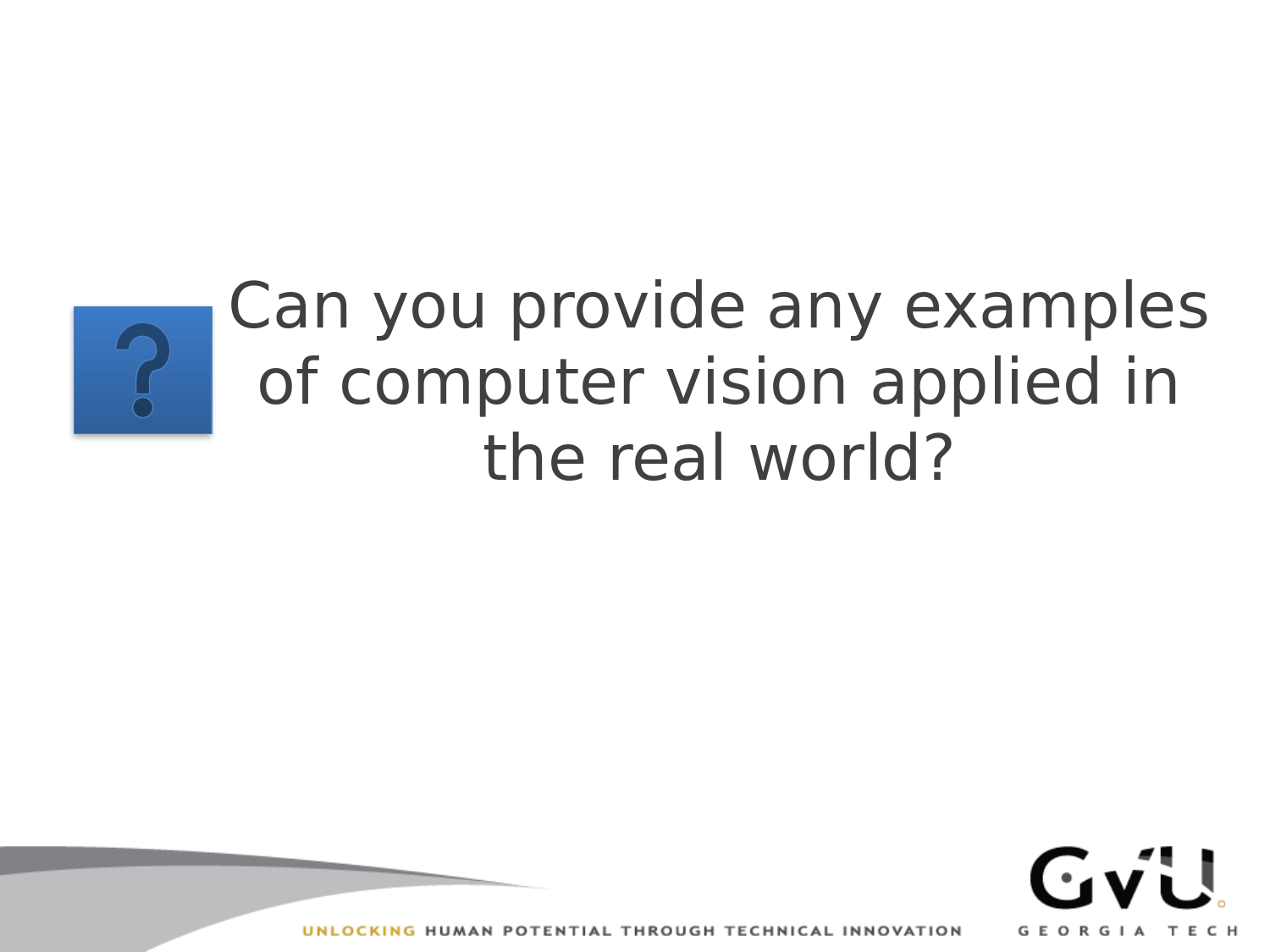

Can you provide any examples of computer vision applied in the real world?